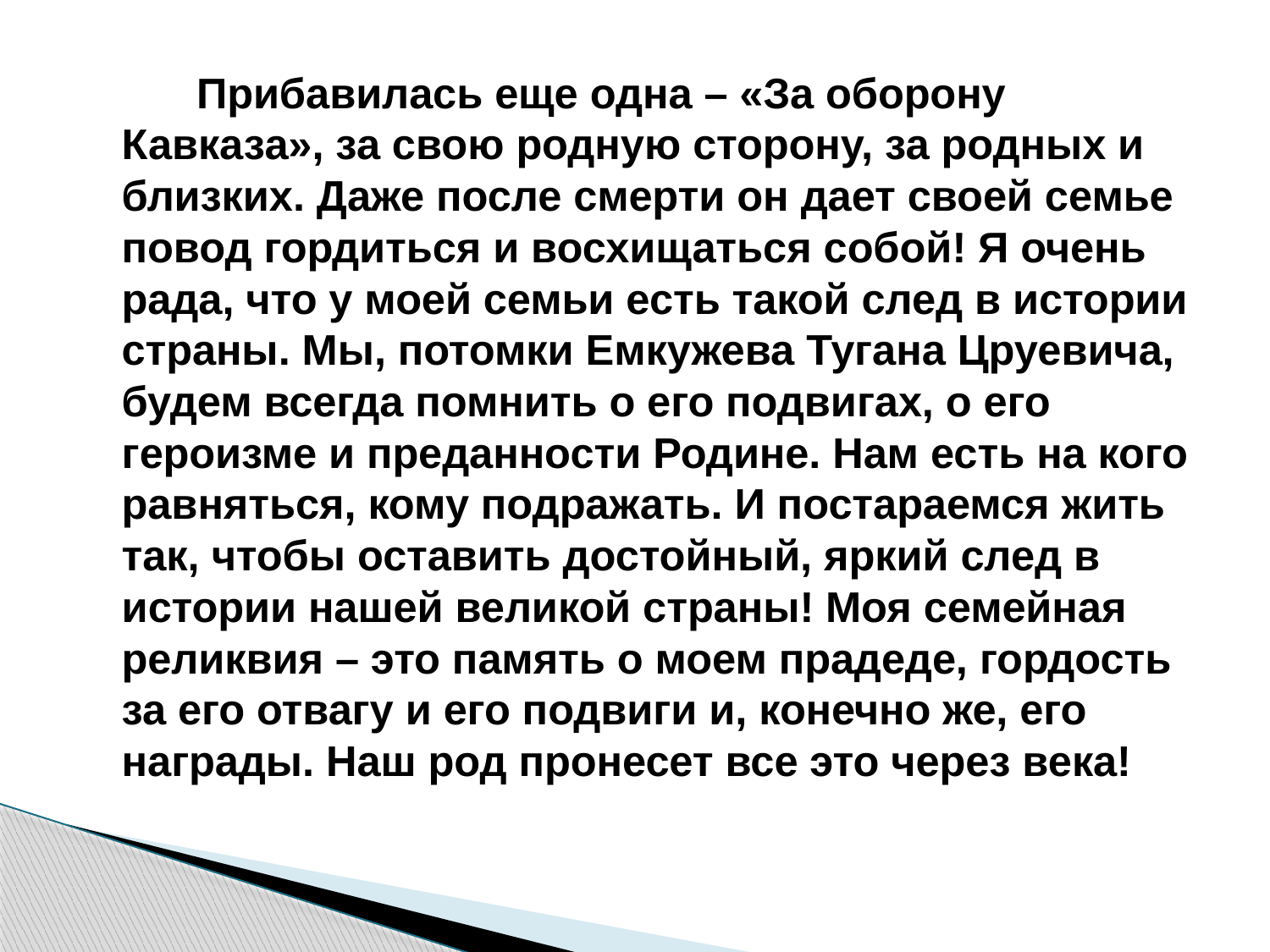

Прибавилась еще одна – «За оборону Кавказа», за свою родную сторону, за родных и близких. Даже после смерти он дает своей семье повод гордиться и восхищаться собой! Я очень рада, что у моей семьи есть такой след в истории страны. Мы, потомки Емкужева Тугана Цруевича, будем всегда помнить о его подвигах, о его героизме и преданности Родине. Нам есть на кого равняться, кому подражать. И постараемся жить так, чтобы оставить достойный, яркий след в истории нашей великой страны! Моя семейная реликвия – это память о моем прадеде, гордость за его отвагу и его подвиги и, конечно же, его награды. Наш род пронесет все это через века!